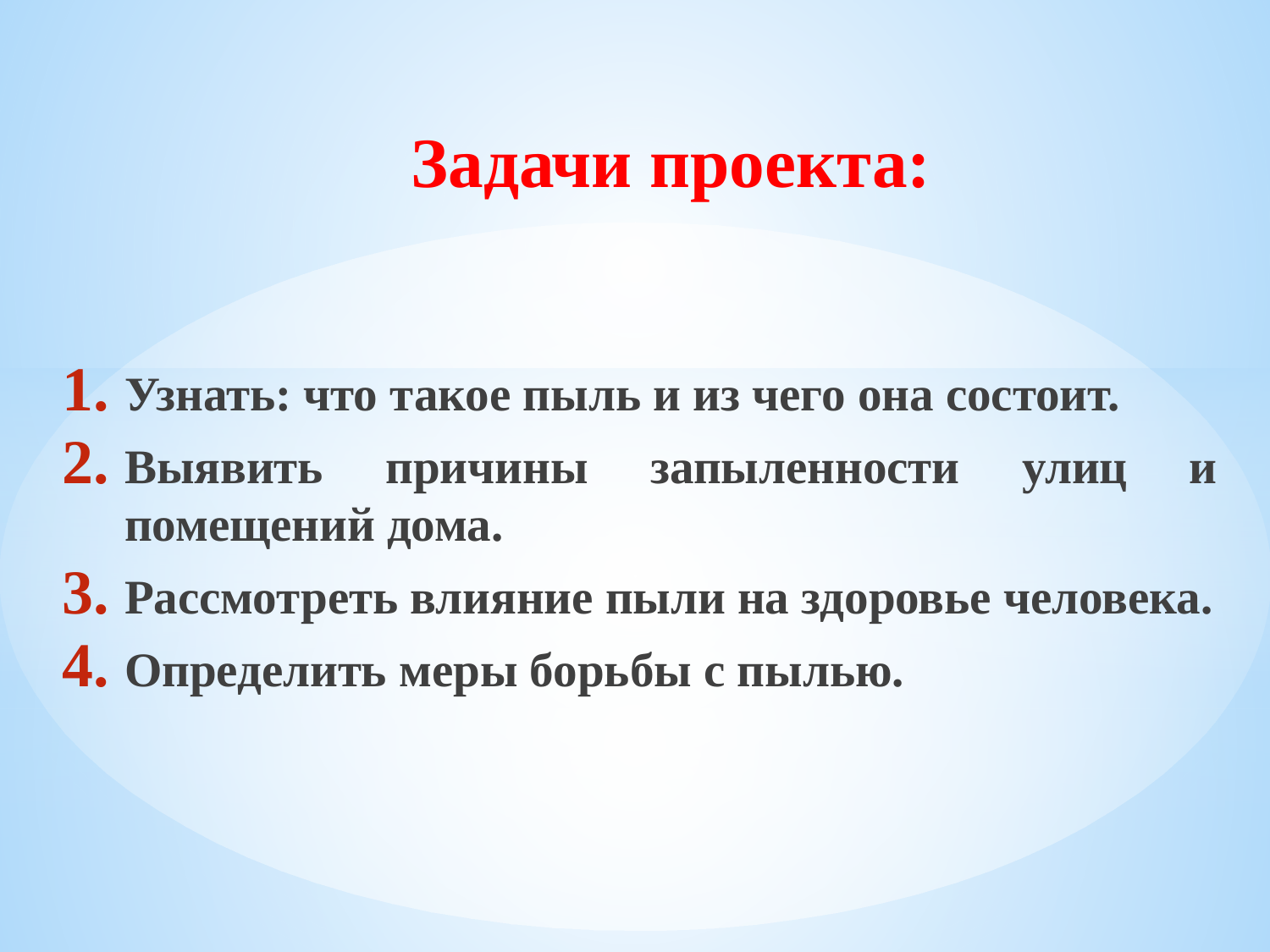

# Задачи проекта:
Узнать: что такое пыль и из чего она состоит.
Выявить причины запыленности улиц и помещений дома.
Рассмотреть влияние пыли на здоровье человека.
Определить меры борьбы с пылью.